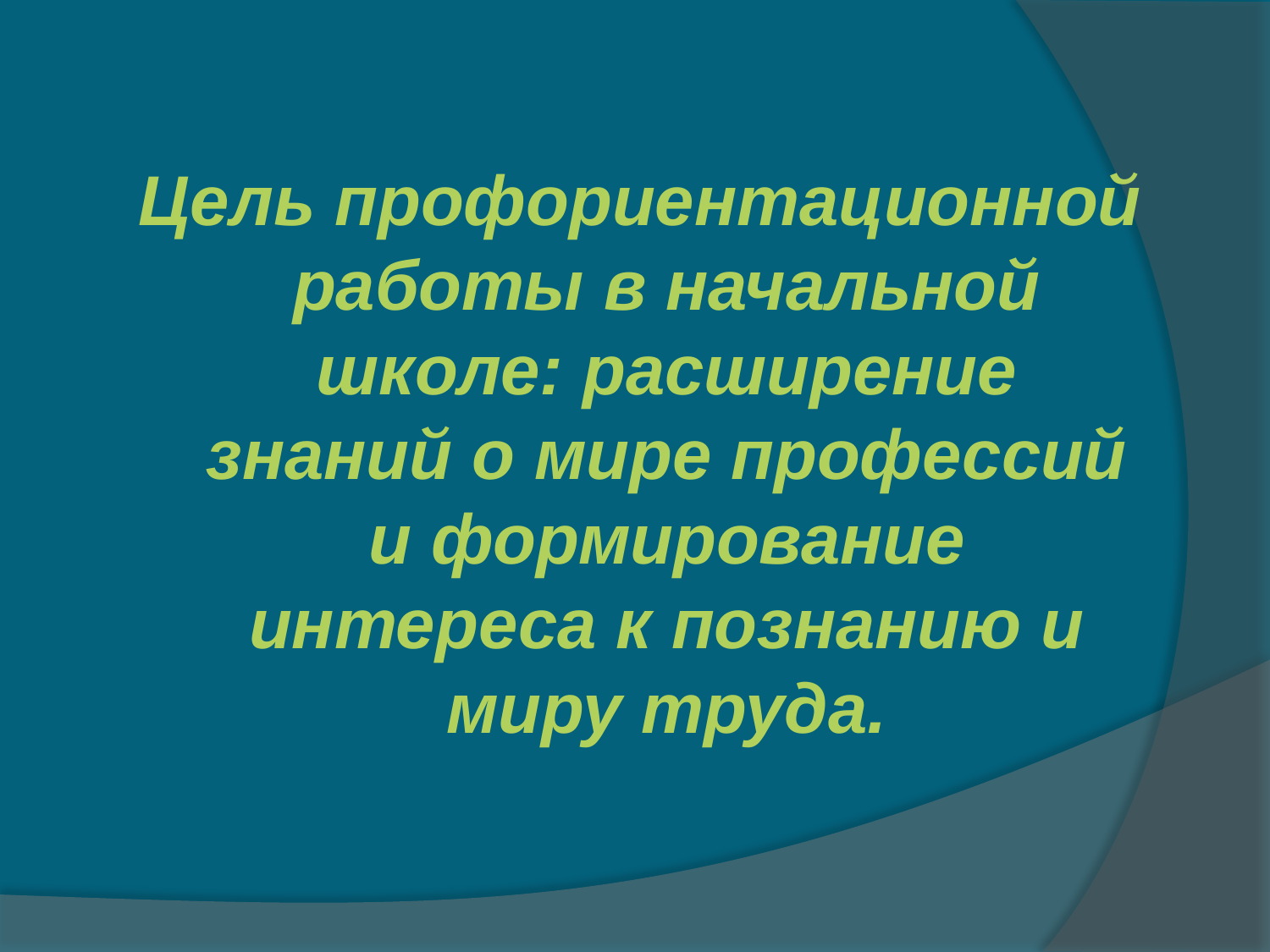

Цель профориентационной работы в начальной школе: расширение знаний о мире профессий и формирование интереса к познанию и миру труда.